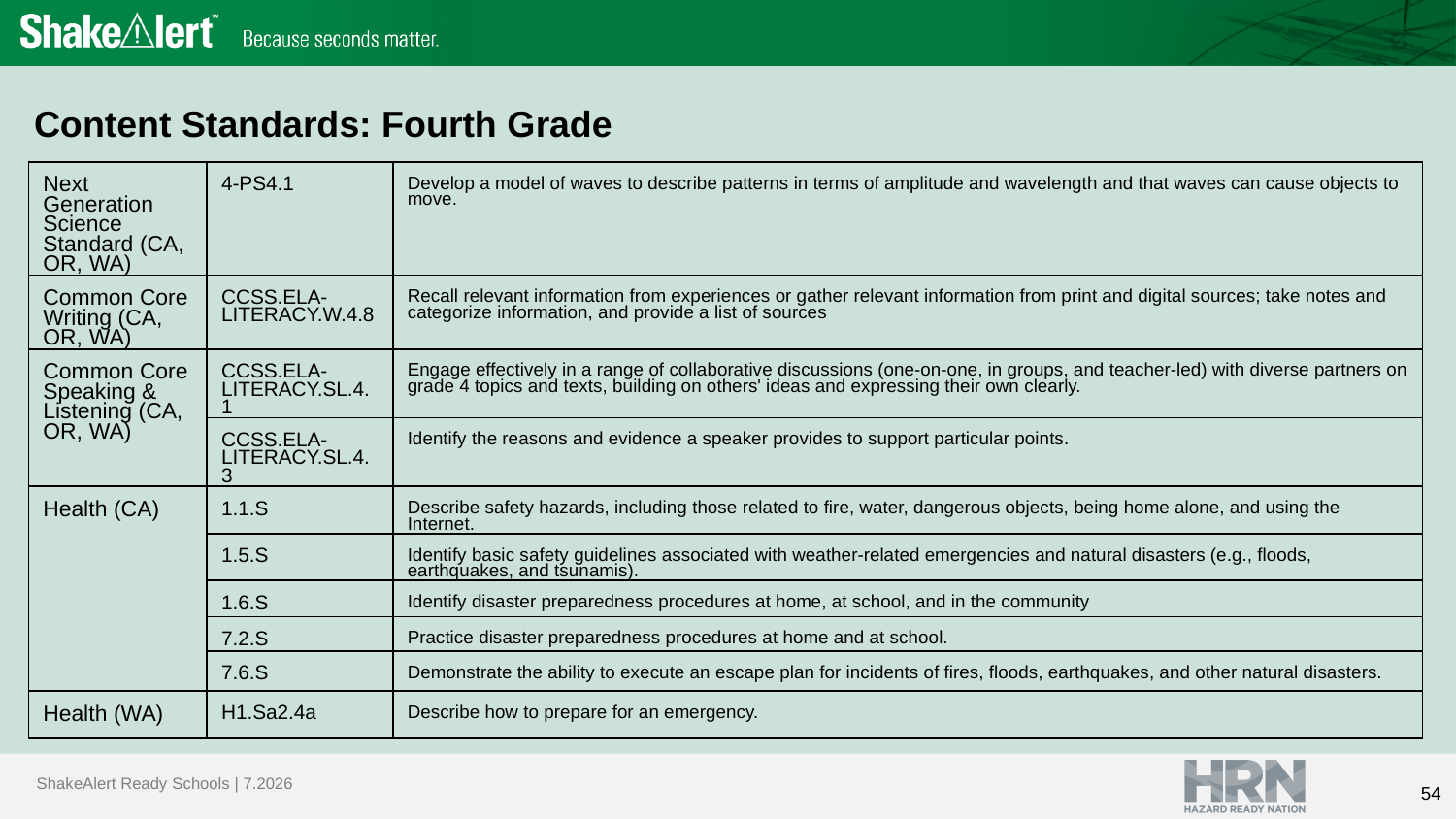

# Content Standards: Fourth Grade
| Next Generation Science Standard (CA, OR, WA) | 4-PS4.1 | Develop a model of waves to describe patterns in terms of amplitude and wavelength and that waves can cause objects to move. |
| --- | --- | --- |
| Common Core Writing (CA, OR, WA) | CCSS.ELA-LITERACY.W.4.8 | Recall relevant information from experiences or gather relevant information from print and digital sources; take notes and categorize information, and provide a list of sources |
| Common Core Speaking & Listening (CA, OR, WA) | CCSS.ELA-LITERACY.SL.4.1 | Engage effectively in a range of collaborative discussions (one-on-one, in groups, and teacher-led) with diverse partners on grade 4 topics and texts, building on others' ideas and expressing their own clearly. |
|  | CCSS.ELA-LITERACY.SL.4.3 | Identify the reasons and evidence a speaker provides to support particular points. |
| Health (CA) | 1.1.S | Describe safety hazards, including those related to fire, water, dangerous objects, being home alone, and using the Internet. |
|  | 1.5.S | Identify basic safety guidelines associated with weather-related emergencies and natural disasters (e.g., floods, earthquakes, and tsunamis). |
|  | 1.6.S | Identify disaster preparedness procedures at home, at school, and in the community |
|  | 7.2.S | Practice disaster preparedness procedures at home and at school. |
|  | 7.6.S | Demonstrate the ability to execute an escape plan for incidents of fires, floods, earthquakes, and other natural disasters. |
| Health (WA) | H1.Sa2.4a | Describe how to prepare for an emergency. |
54